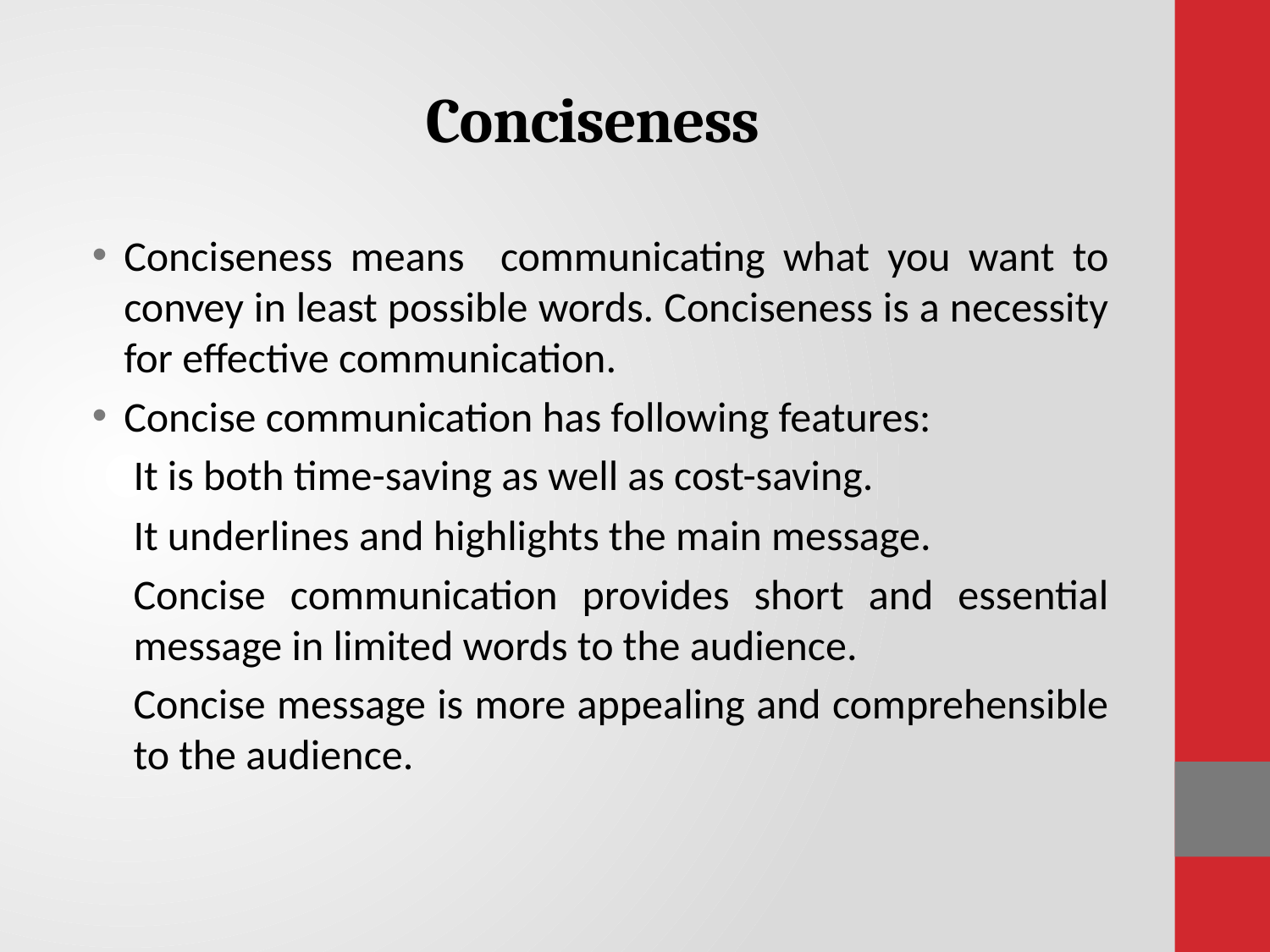

# Conciseness
Conciseness means  communicating what you want to convey in least possible words. Conciseness is a necessity for effective communication.
Concise communication has following features:
It is both time-saving as well as cost-saving.
It underlines and highlights the main message.
Concise communication provides short and essential message in limited words to the audience.
Concise message is more appealing and comprehensible to the audience.